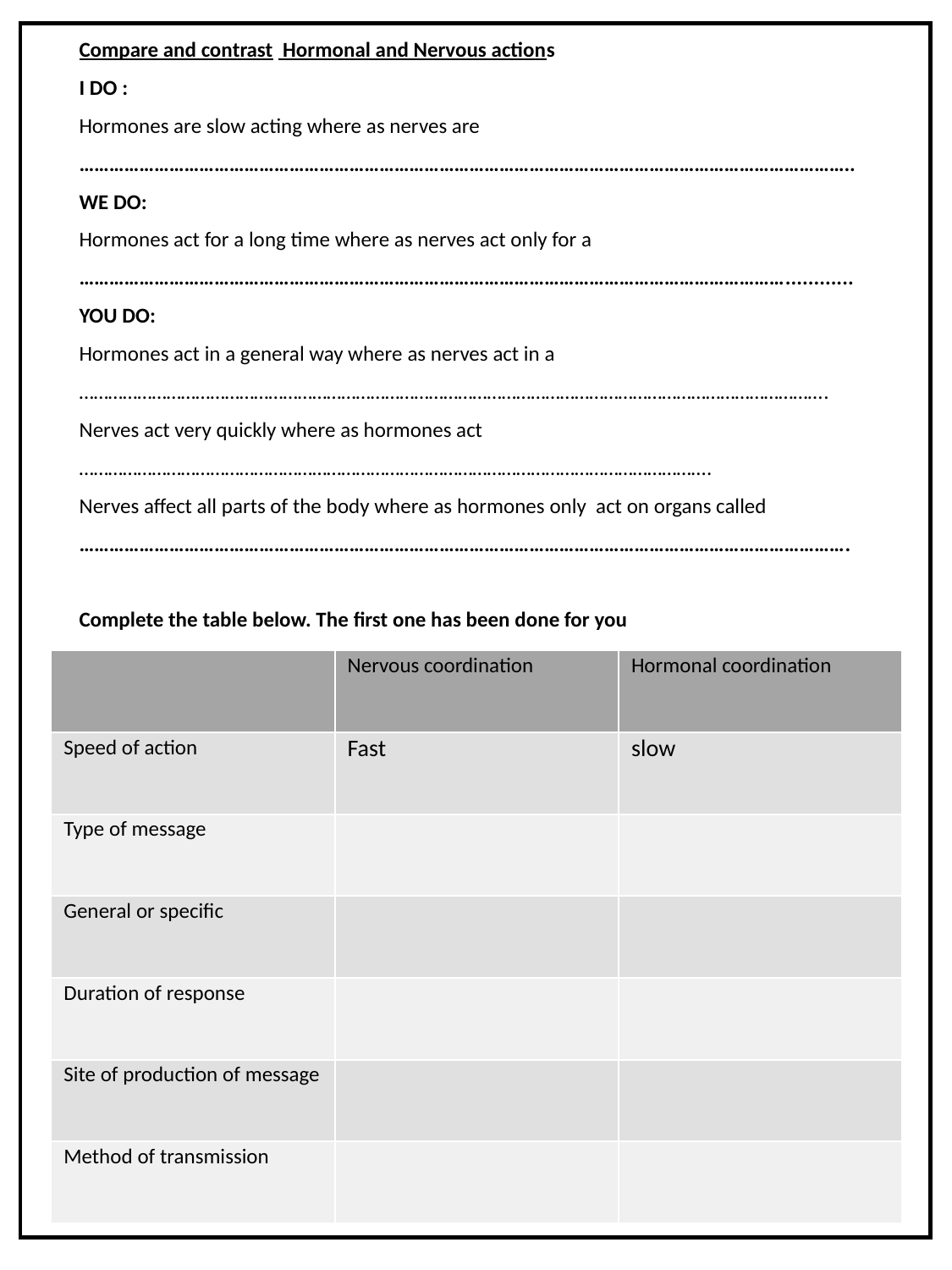

Compare and contrast  Hormonal and Nervous actions
I DO :
Hormones are slow acting where as nerves are ………………………………………………………………………………………………………………………………………..
WE DO:
Hormones act for a long time where as nerves act only for a
……………………………………………………………………………………………………………………………............
YOU DO:
Hormones act in a general way where as nerves act in a
……………………………………………………………………………………………………………………………………….
Nerves act very quickly where as hormones act
………………………………………………………………………………………………………………….
Nerves affect all parts of the body where as hormones only  act on organs called
……………………………………………………………………………………………………………………………………….

Complete the table below. The first one has been done for you

|  | Nervous coordination | Hormonal coordination |
| --- | --- | --- |
| Speed of action | Fast | slow |
| Type of message |  |  |
| General or specific |  |  |
| Duration of response |  |  |
| Site of production of message |  |  |
| Method of transmission |  |  |